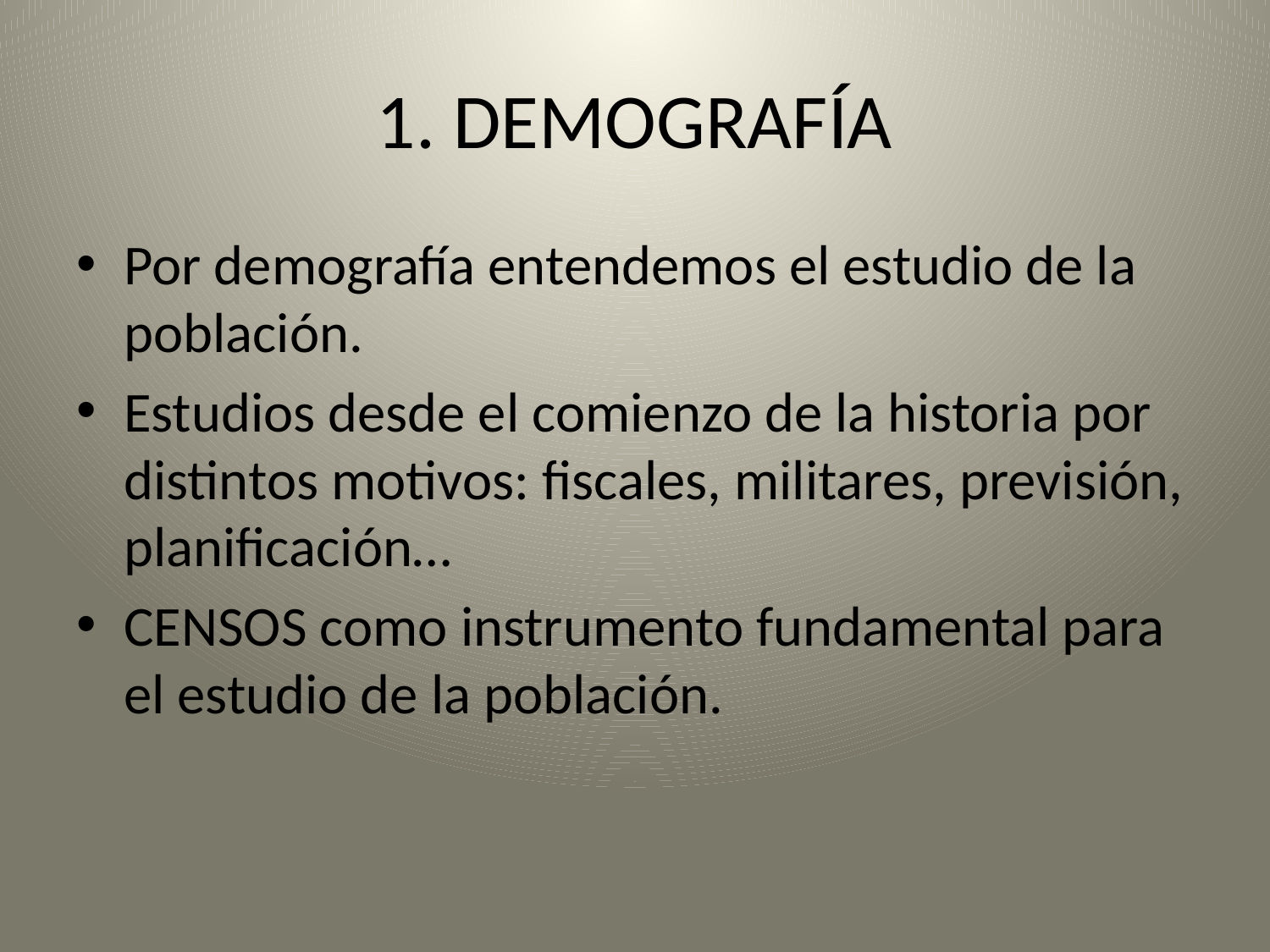

# 1. DEMOGRAFÍA
Por demografía entendemos el estudio de la población.
Estudios desde el comienzo de la historia por distintos motivos: fiscales, militares, previsión, planificación…
CENSOS como instrumento fundamental para el estudio de la población.